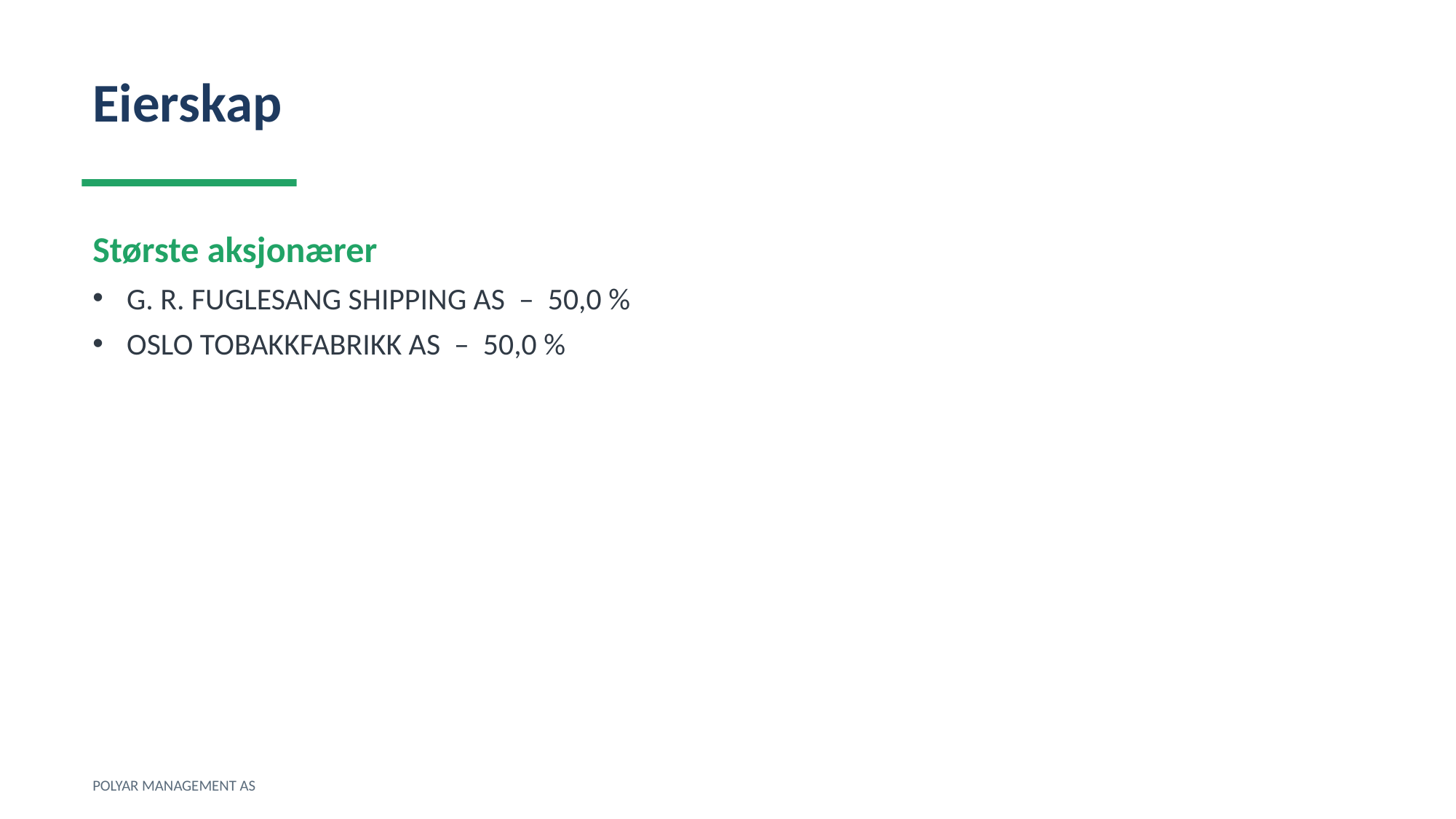

Eierskap

Største aksjonærer
G. R. FUGLESANG SHIPPING AS  –  50,0 %
OSLO TOBAKKFABRIKK AS  –  50,0 %
POLYAR MANAGEMENT AS